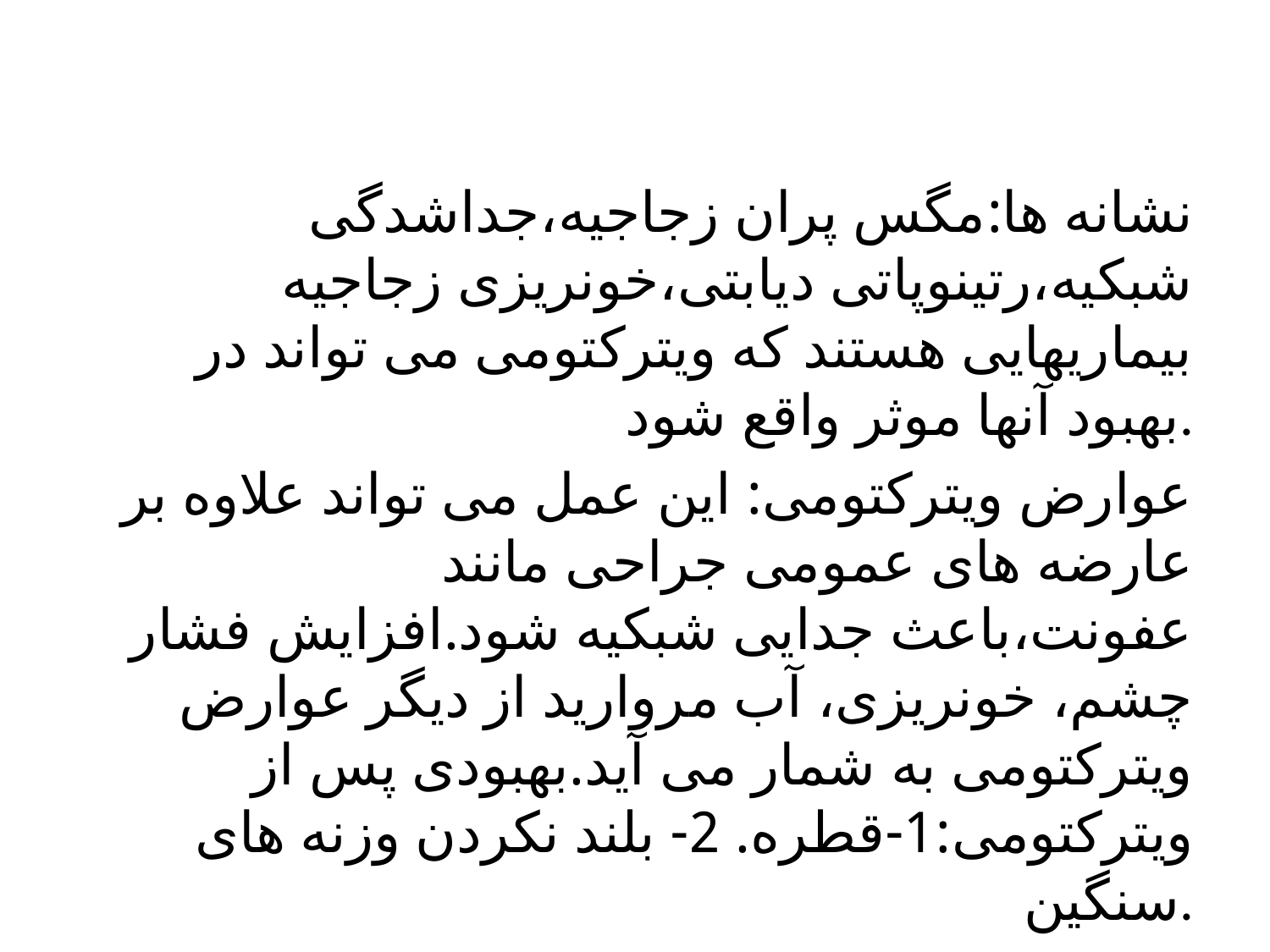

نشانه ها:مگس پران زجاجیه،جداشدگی شبکیه،رتینوپاتی دیابتی،خونریزی زجاجیه بیماریهایی هستند که ویترکتومی می تواند در بهبود آنها موثر واقع شود.
عوارض ویترکتومی: این عمل می تواند علاوه بر عارضه های عمومی جراحی مانند عفونت،باعث جدایی شبکیه شود.افزایش فشار چشم، خونریزی، آب مروارید از دیگر عوارض ویترکتومی به شمار می آید.بهبودی پس از ویترکتومی:1-قطره. 2- بلند نکردن وزنه های سنگین.